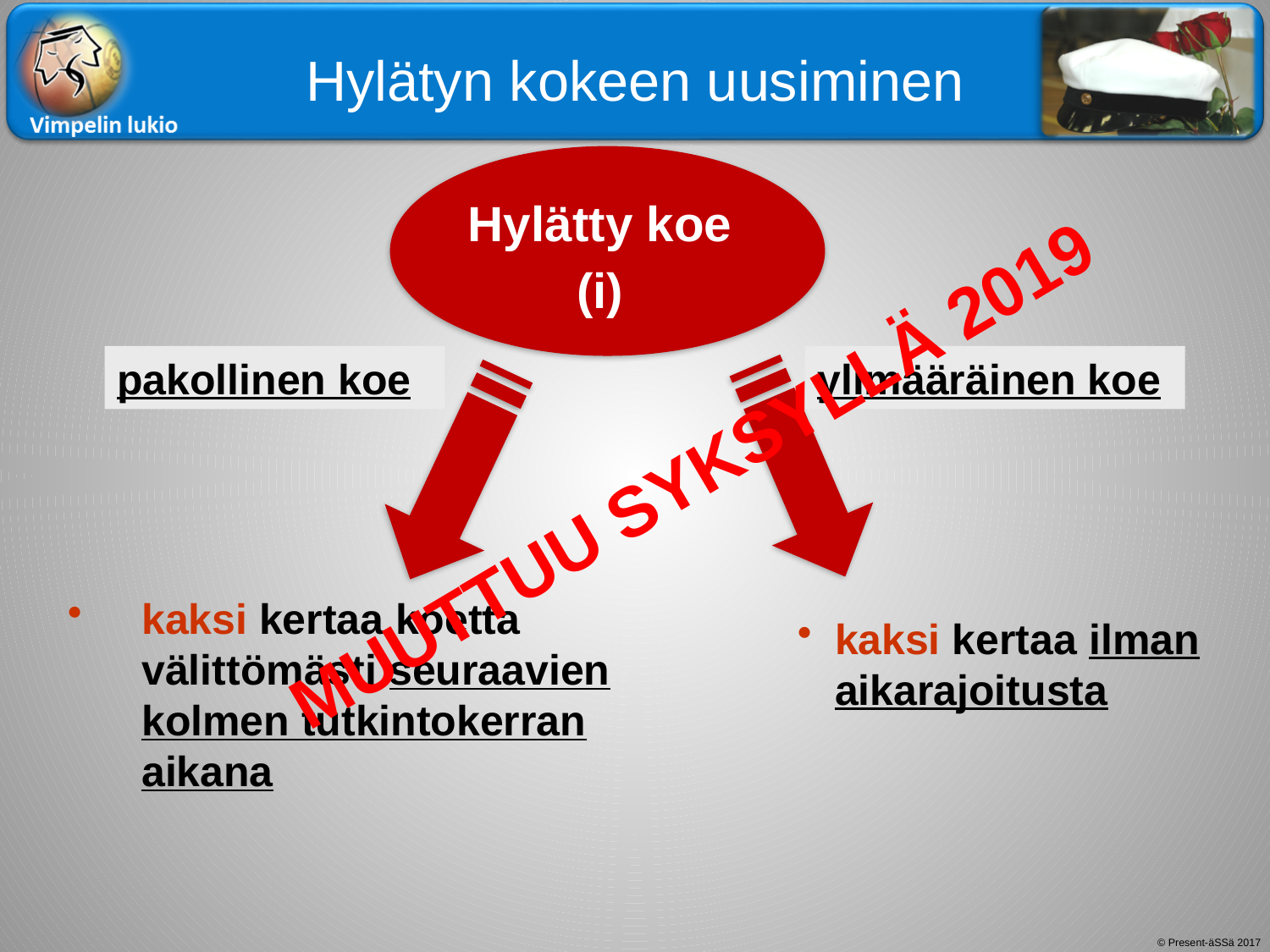

# Hylätyn kokeen uusiminen

Hylätty koe
(i)
pakollinen koe
ylimääräinen koe

MUUTTUU SYKSYLLÄ 2019
kaksi kertaa koetta välittömästi seuraavien kolmen tutkintokerran aikana

kaksi kertaa ilman aikarajoitusta